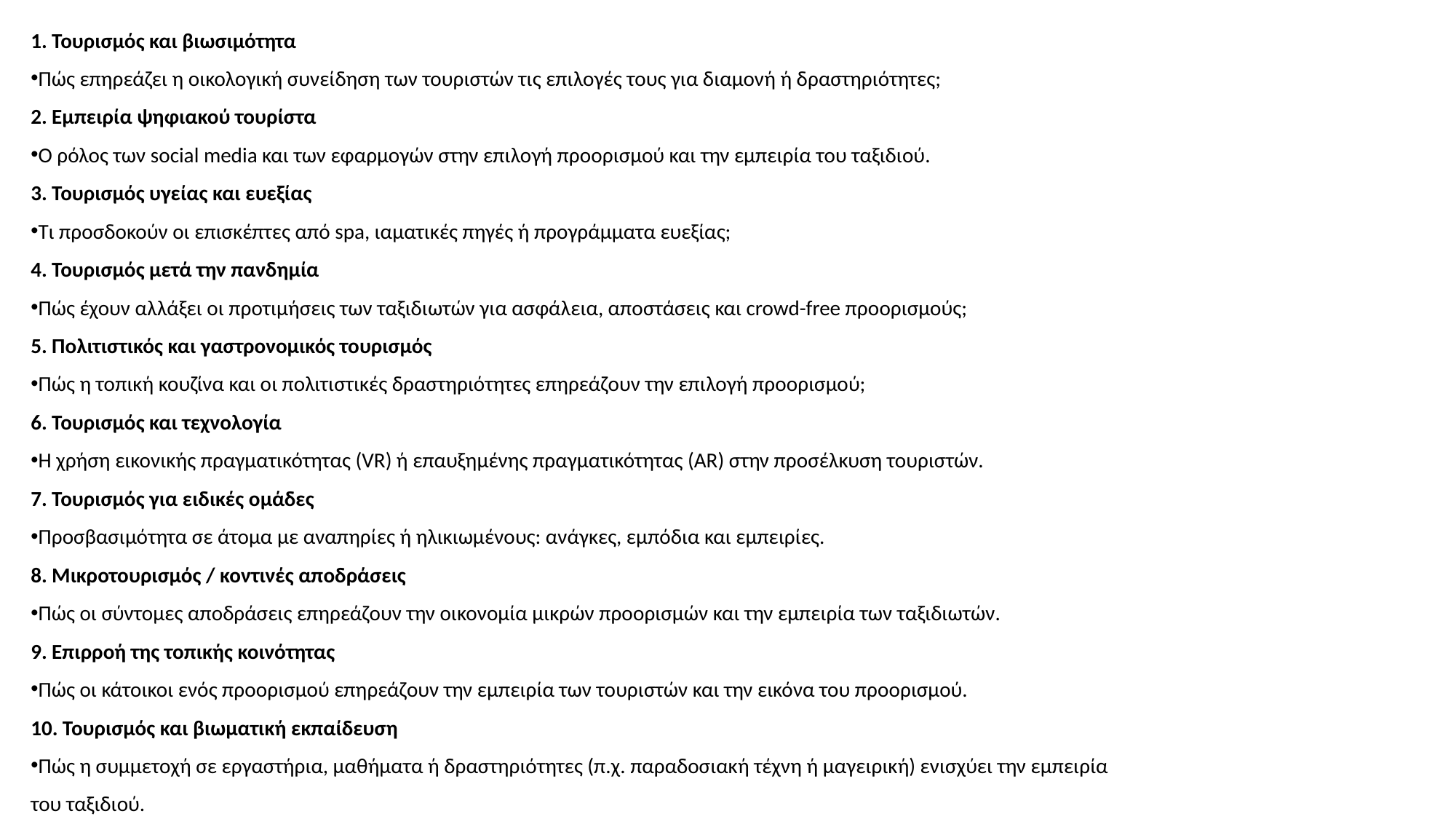

1. Τουρισμός και βιωσιμότητα
Πώς επηρεάζει η οικολογική συνείδηση των τουριστών τις επιλογές τους για διαμονή ή δραστηριότητες;
2. Εμπειρία ψηφιακού τουρίστα
Ο ρόλος των social media και των εφαρμογών στην επιλογή προορισμού και την εμπειρία του ταξιδιού.
3. Τουρισμός υγείας και ευεξίας
Τι προσδοκούν οι επισκέπτες από spa, ιαματικές πηγές ή προγράμματα ευεξίας;
4. Τουρισμός μετά την πανδημία
Πώς έχουν αλλάξει οι προτιμήσεις των ταξιδιωτών για ασφάλεια, αποστάσεις και crowd-free προορισμούς;
5. Πολιτιστικός και γαστρονομικός τουρισμός
Πώς η τοπική κουζίνα και οι πολιτιστικές δραστηριότητες επηρεάζουν την επιλογή προορισμού;
6. Τουρισμός και τεχνολογία
Η χρήση εικονικής πραγματικότητας (VR) ή επαυξημένης πραγματικότητας (AR) στην προσέλκυση τουριστών.
7. Τουρισμός για ειδικές ομάδες
Προσβασιμότητα σε άτομα με αναπηρίες ή ηλικιωμένους: ανάγκες, εμπόδια και εμπειρίες.
8. Μικροτουρισμός / κοντινές αποδράσεις
Πώς οι σύντομες αποδράσεις επηρεάζουν την οικονομία μικρών προορισμών και την εμπειρία των ταξιδιωτών.
9. Επιρροή της τοπικής κοινότητας
Πώς οι κάτοικοι ενός προορισμού επηρεάζουν την εμπειρία των τουριστών και την εικόνα του προορισμού.
10. Τουρισμός και βιωματική εκπαίδευση
Πώς η συμμετοχή σε εργαστήρια, μαθήματα ή δραστηριότητες (π.χ. παραδοσιακή τέχνη ή μαγειρική) ενισχύει την εμπειρία του ταξιδιού.